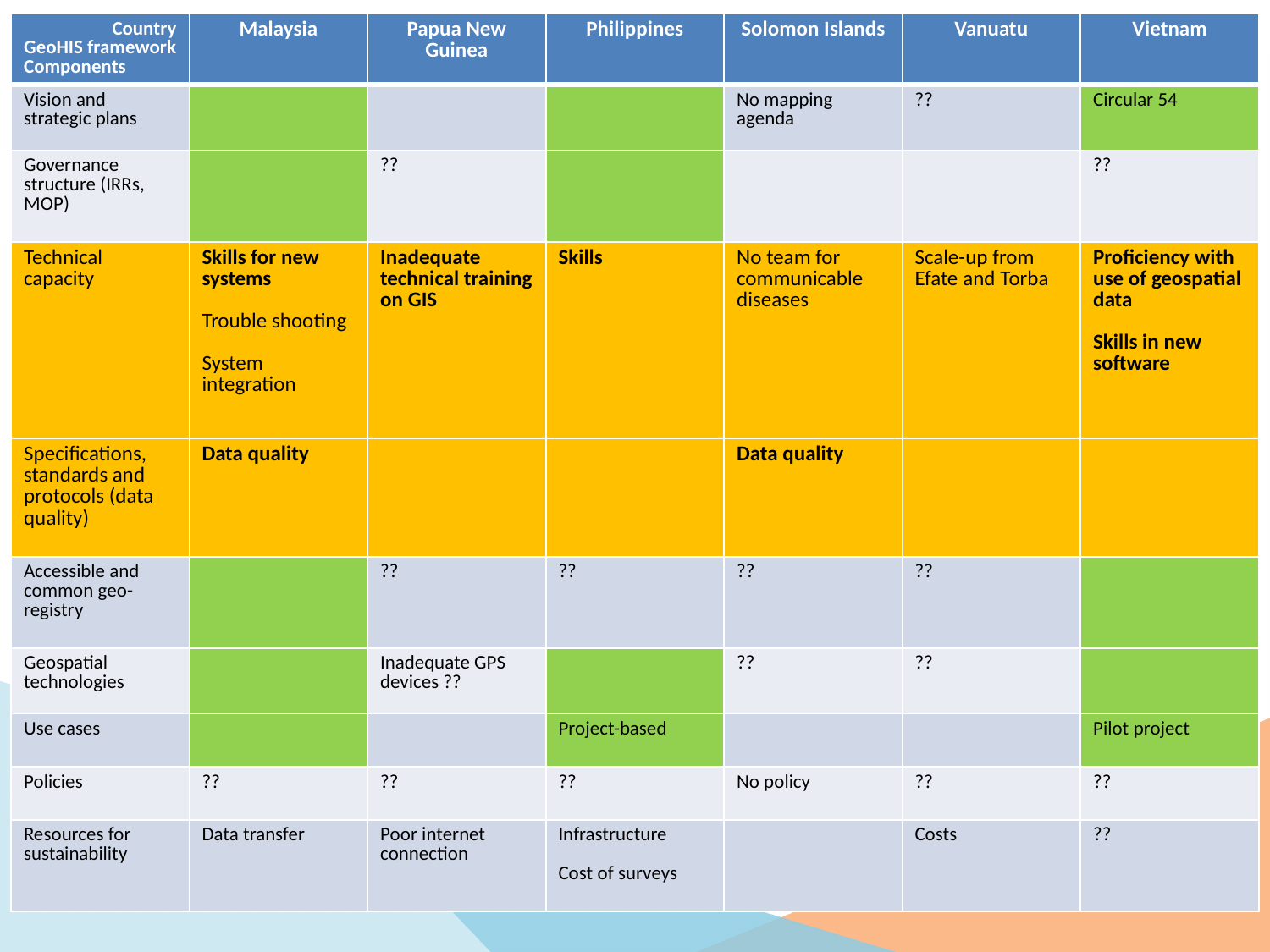

| Country GeoHIS framework Components | Malaysia | Papua New Guinea | Philippines | Solomon Islands | Vanuatu | Vietnam |
| --- | --- | --- | --- | --- | --- | --- |
| Vision and strategic plans |  |  |  | No mapping agenda | ?? | Circular 54 |
| Governance structure (IRRs, MOP) |  | ?? |  |  |  | ?? |
| Technical capacity | Skills for new systems Trouble shooting System integration | Inadequate technical training on GIS | Skills | No team for communicable diseases | Scale-up from Efate and Torba | Proficiency with use of geospatial data Skills in new software |
| Specifications, standards and protocols (data quality) | Data quality |  |  | Data quality |  |  |
| Accessible and common geo-registry |  | ?? | ?? | ?? | ?? |  |
| Geospatial technologies |  | Inadequate GPS devices ?? |  | ?? | ?? |  |
| Use cases |  |  | Project-based |  |  | Pilot project |
| Policies | ?? | ?? | ?? | No policy | ?? | ?? |
| Resources for sustainability | Data transfer | Poor internet connection | Infrastructure Cost of surveys |  | Costs | ?? |